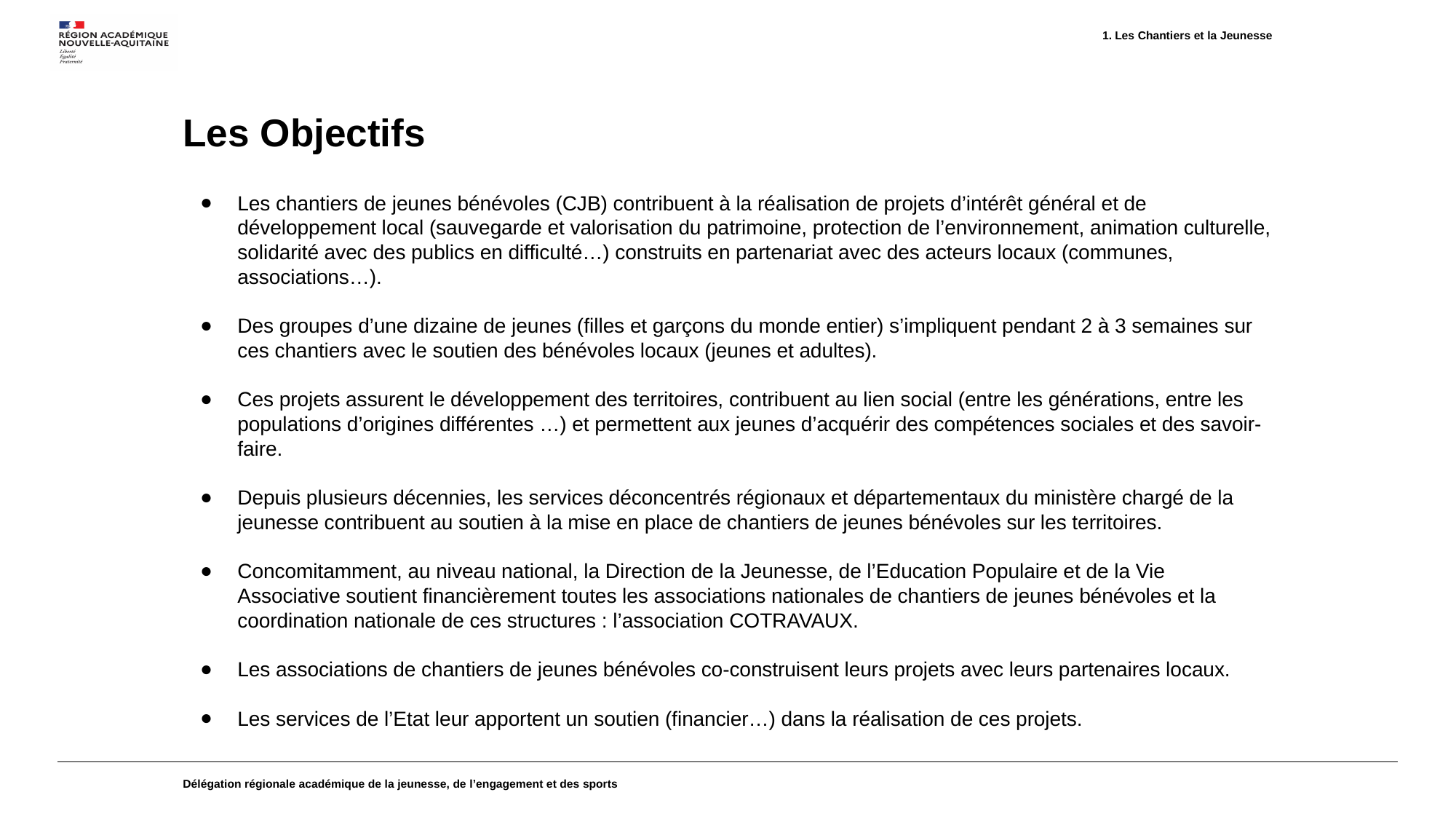

Les Chantiers et la Jeunesse

# Les Objectifs
Les chantiers de jeunes bénévoles (CJB) contribuent à la réalisation de projets d’intérêt général et de développement local (sauvegarde et valorisation du patrimoine, protection de l’environnement, animation culturelle, solidarité avec des publics en difficulté…) construits en partenariat avec des acteurs locaux (communes, associations…).
Des groupes d’une dizaine de jeunes (filles et garçons du monde entier) s’impliquent pendant 2 à 3 semaines sur ces chantiers avec le soutien des bénévoles locaux (jeunes et adultes).
Ces projets assurent le développement des territoires, contribuent au lien social (entre les générations, entre les populations d’origines différentes …) et permettent aux jeunes d’acquérir des compétences sociales et des savoir-faire.
Depuis plusieurs décennies, les services déconcentrés régionaux et départementaux du ministère chargé de la jeunesse contribuent au soutien à la mise en place de chantiers de jeunes bénévoles sur les territoires.
Concomitamment, au niveau national, la Direction de la Jeunesse, de l’Education Populaire et de la Vie Associative soutient financièrement toutes les associations nationales de chantiers de jeunes bénévoles et la coordination nationale de ces structures : l’association COTRAVAUX.
Les associations de chantiers de jeunes bénévoles co-construisent leurs projets avec leurs partenaires locaux.
Les services de l’Etat leur apportent un soutien (financier…) dans la réalisation de ces projets.

Délégation régionale académique de la jeunesse, de l’engagement et des sports